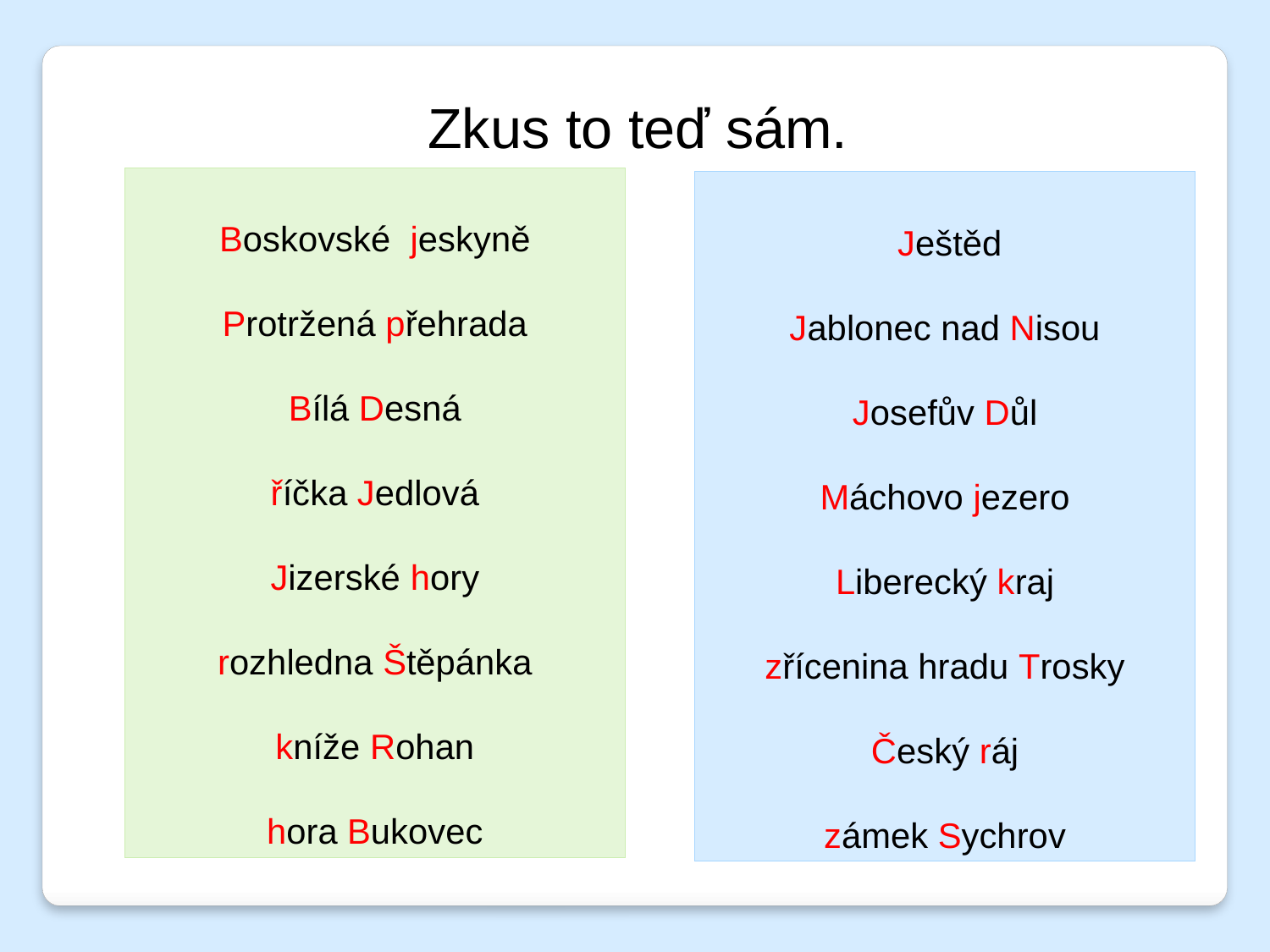

Zkus to teď sám.
Boskovské  jeskyně
Protržená přehrada
Bílá Desná
říčka Jedlová
Jizerské hory
rozhledna Štěpánka
kníže Rohan
hora Bukovec
 Ještěd
Jablonec nad Nisou
Josefův Důl
Máchovo jezero
Liberecký kraj
zřícenina hradu Trosky
Český ráj
zámek Sychrov